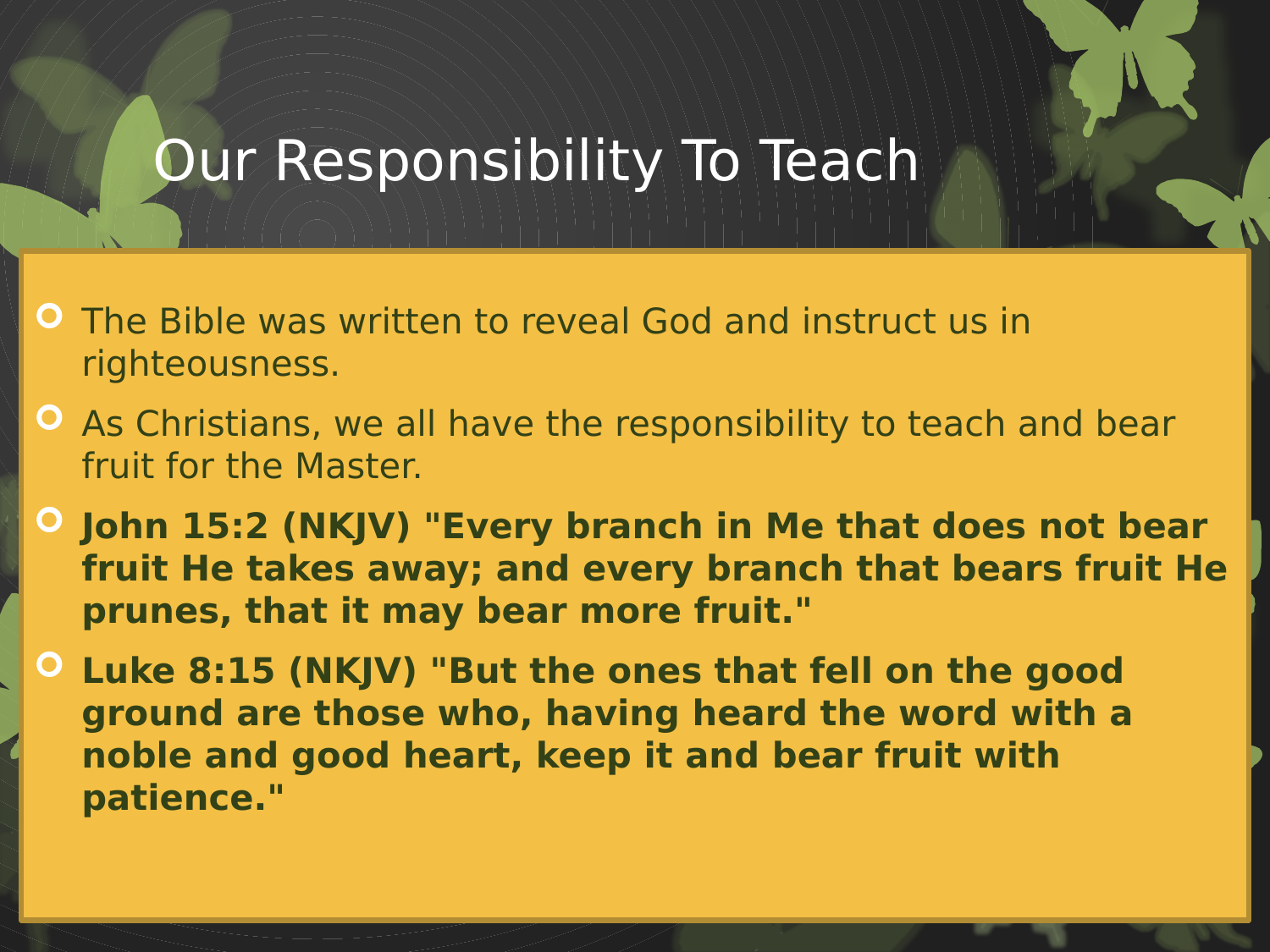

# Our Responsibility To Teach
The Bible was written to reveal God and instruct us in righteousness.
As Christians, we all have the responsibility to teach and bear fruit for the Master.
John 15:2 (NKJV) "Every branch in Me that does not bear fruit He takes away; and every branch that bears fruit He prunes, that it may bear more fruit."
Luke 8:15 (NKJV) "But the ones that fell on the good ground are those who, having heard the word with a noble and good heart, keep it and bear fruit with patience."